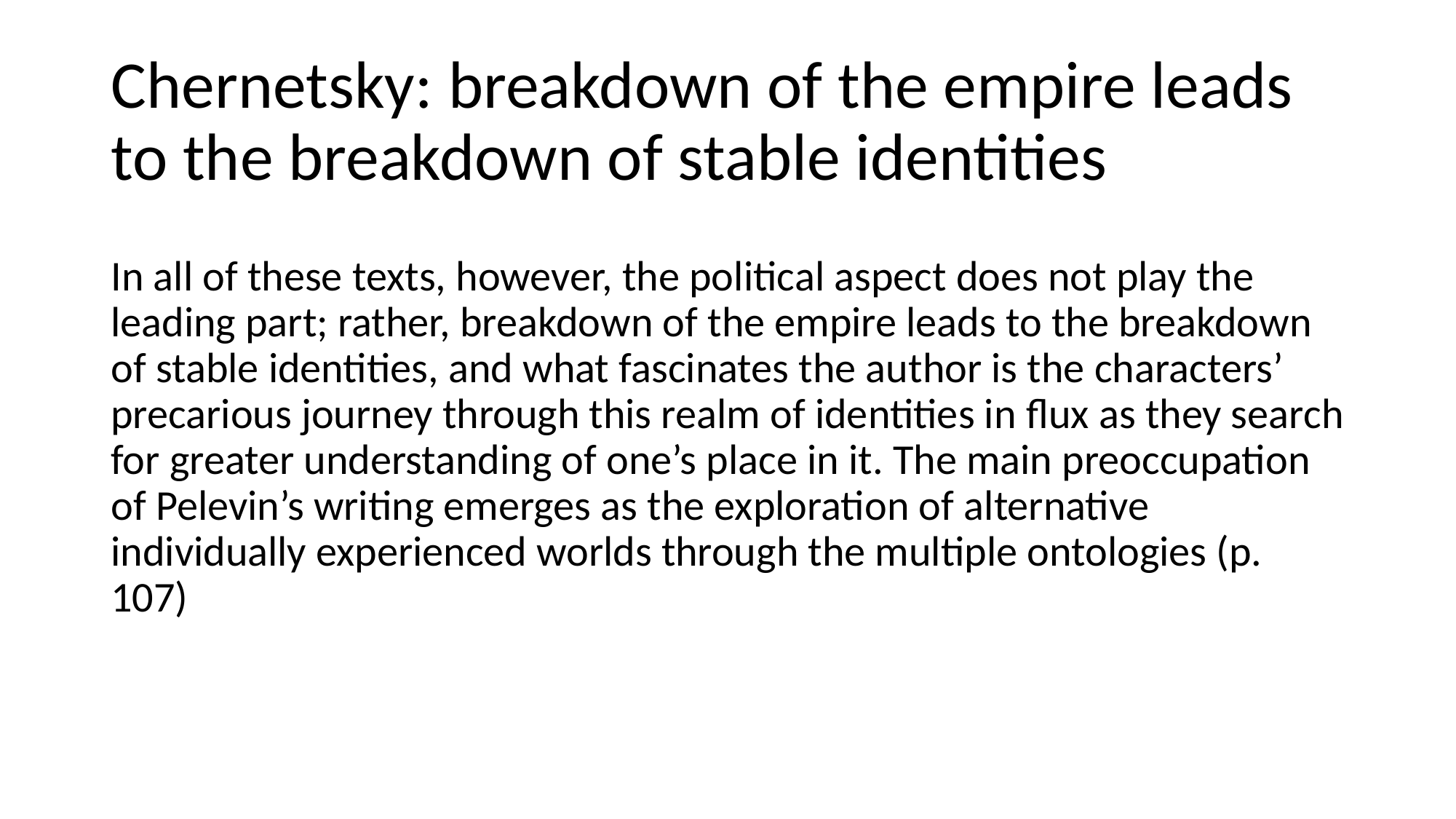

# Chernetsky: breakdown of the empire leads to the breakdown of stable identities
In all of these texts, however, the political aspect does not play the leading part; rather, breakdown of the empire leads to the breakdown of stable identities, and what fascinates the author is the characters’ precarious journey through this realm of identities in flux as they search for greater understanding of one’s place in it. The main preoccupation of Pelevin’s writing emerges as the exploration of alternative individually experienced worlds through the multiple ontologies (p. 107)